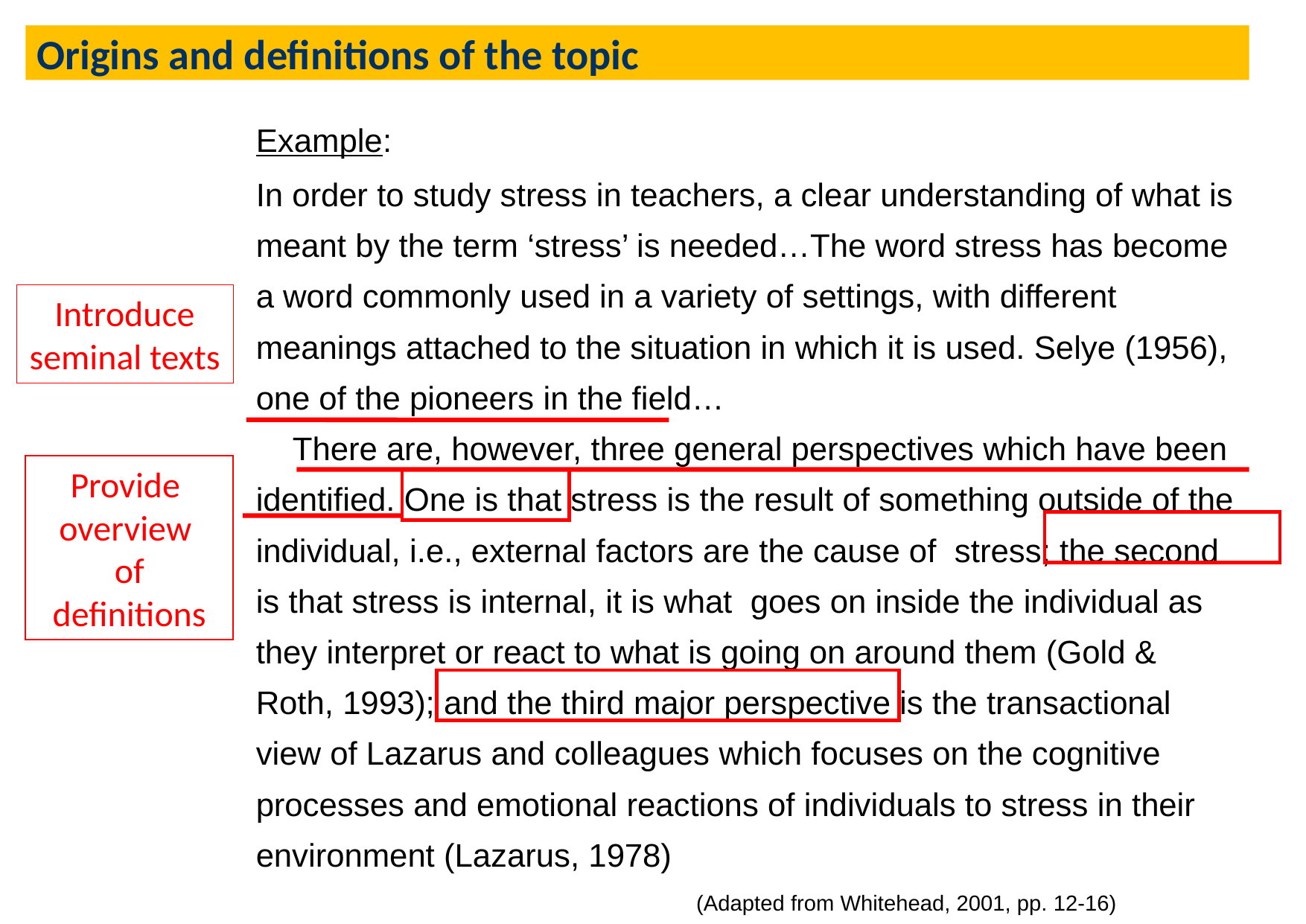

Origins and definitions of the topic
Example:
In order to study stress in teachers, a clear understanding of what is meant by the term ‘stress’ is needed…The word stress has become a word commonly used in a variety of settings, with different meanings attached to the situation in which it is used. Selye (1956), one of the pioneers in the field…
    There are, however, three general perspectives which have been identified. One is that stress is the result of something outside of the individual, i.e., external factors are the cause of  stress; the second is that stress is internal, it is what  goes on inside the individual as they interpret or react to what is going on around them (Gold & Roth, 1993); and the third major perspective is the transactional view of Lazarus and colleagues which focuses on the cognitive processes and emotional reactions of individuals to stress in their environment (Lazarus, 1978)

Introduce seminal texts

Provide
overview
of
definitions

(Adapted from Whitehead, 2001, pp. 12-16)